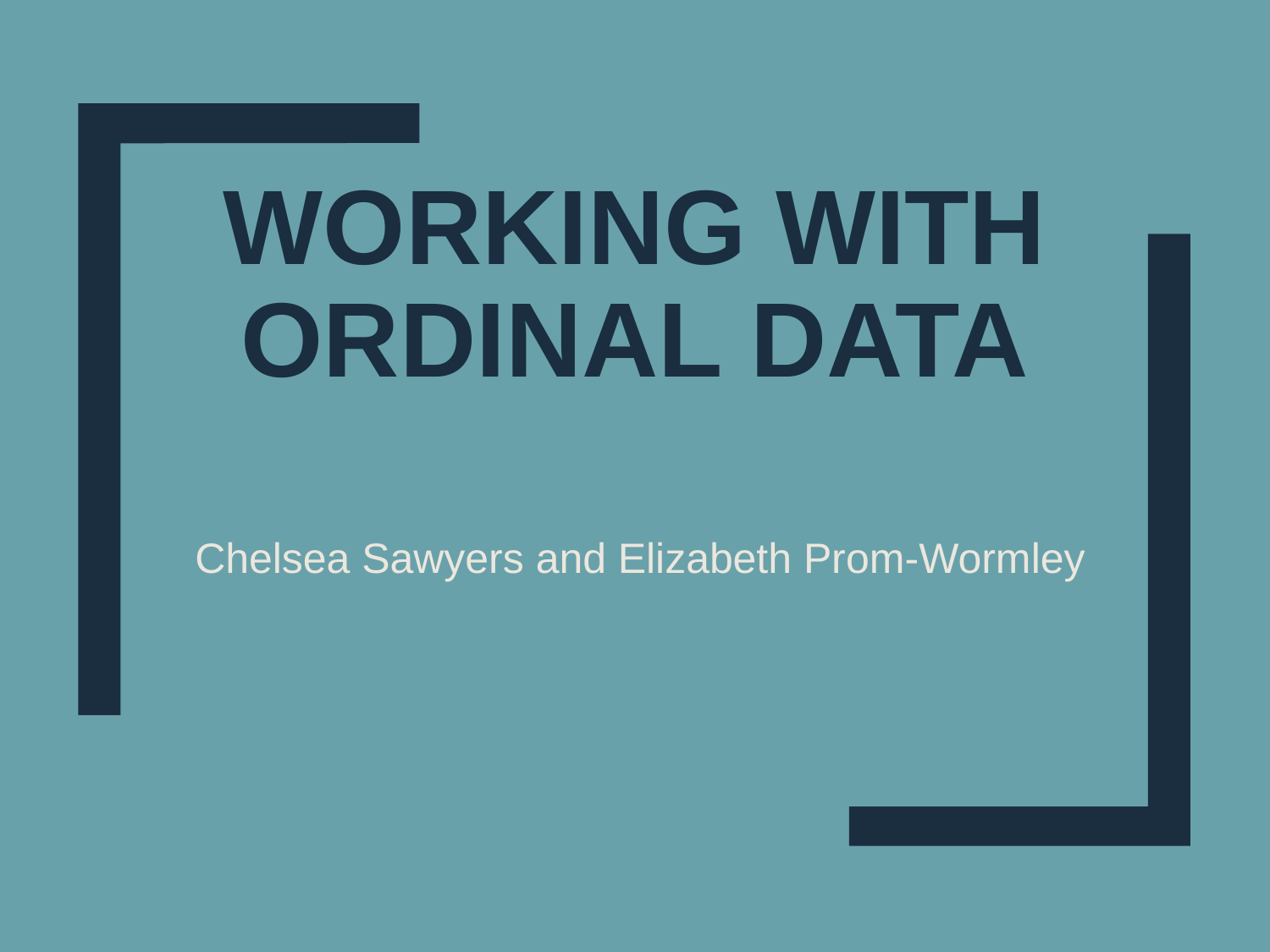

# Working with Ordinal Data
Chelsea Sawyers and Elizabeth Prom-Wormley